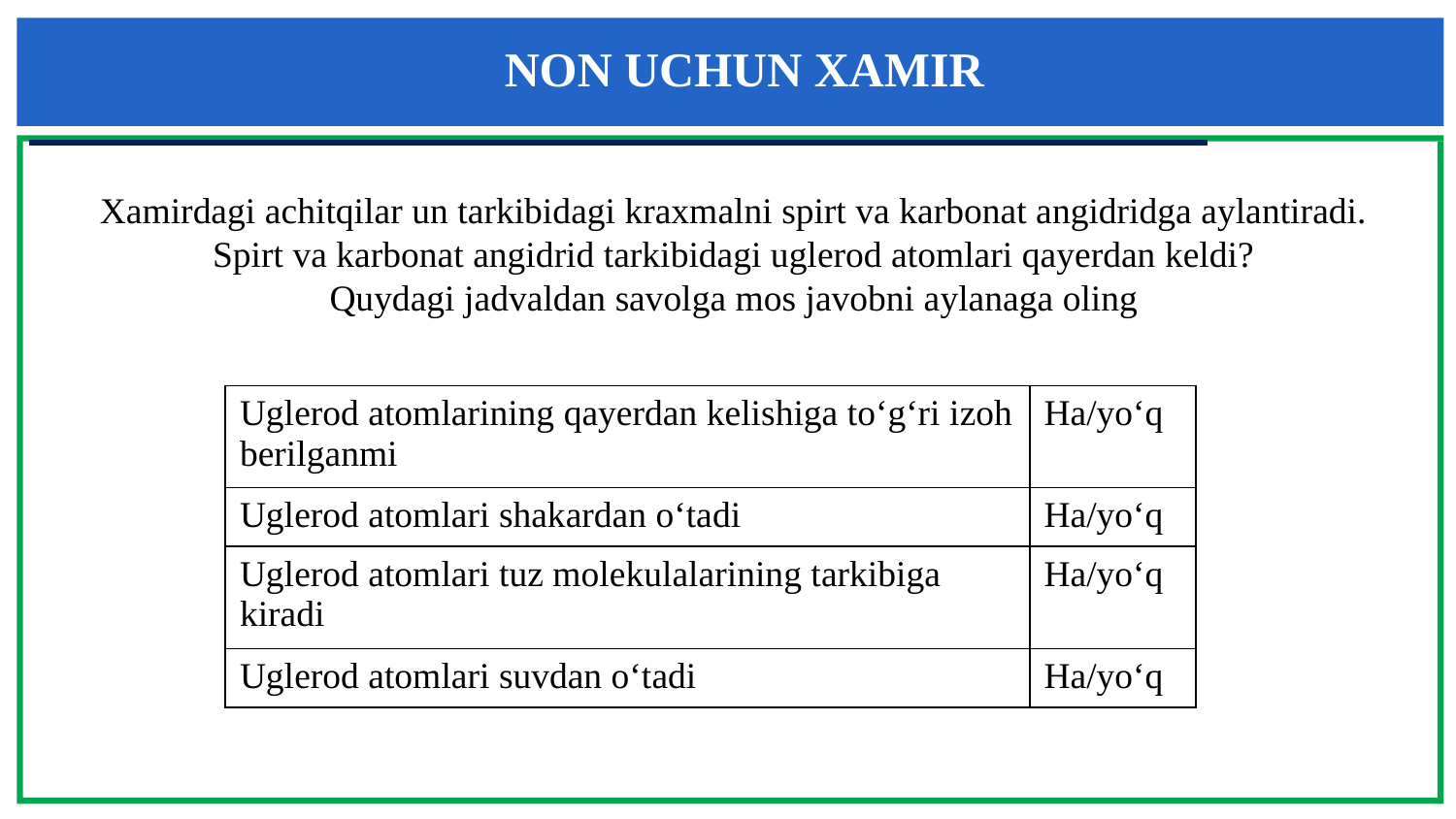

NON UCHUN XAMIR
Xamirdagi achitqilar un tarkibidagi kraxmalni spirt va karbonat angidridga aylantiradi. Spirt va karbonat angidrid tarkibidagi uglerod atomlari qayerdan keldi?
Quydagi jadvaldan savolga mos javobni aylanaga oling
| Uglerod atomlarining qayerdan kelishiga to‘g‘ri izoh berilganmi | Ha/yo‘q |
| --- | --- |
| Uglerod atomlari shakardan o‘tadi | Ha/yo‘q |
| Uglerod atomlari tuz molekulalarining tarkibiga kiradi | Ha/yo‘q |
| Uglerod atomlari suvdan o‘tadi | Ha/yo‘q |